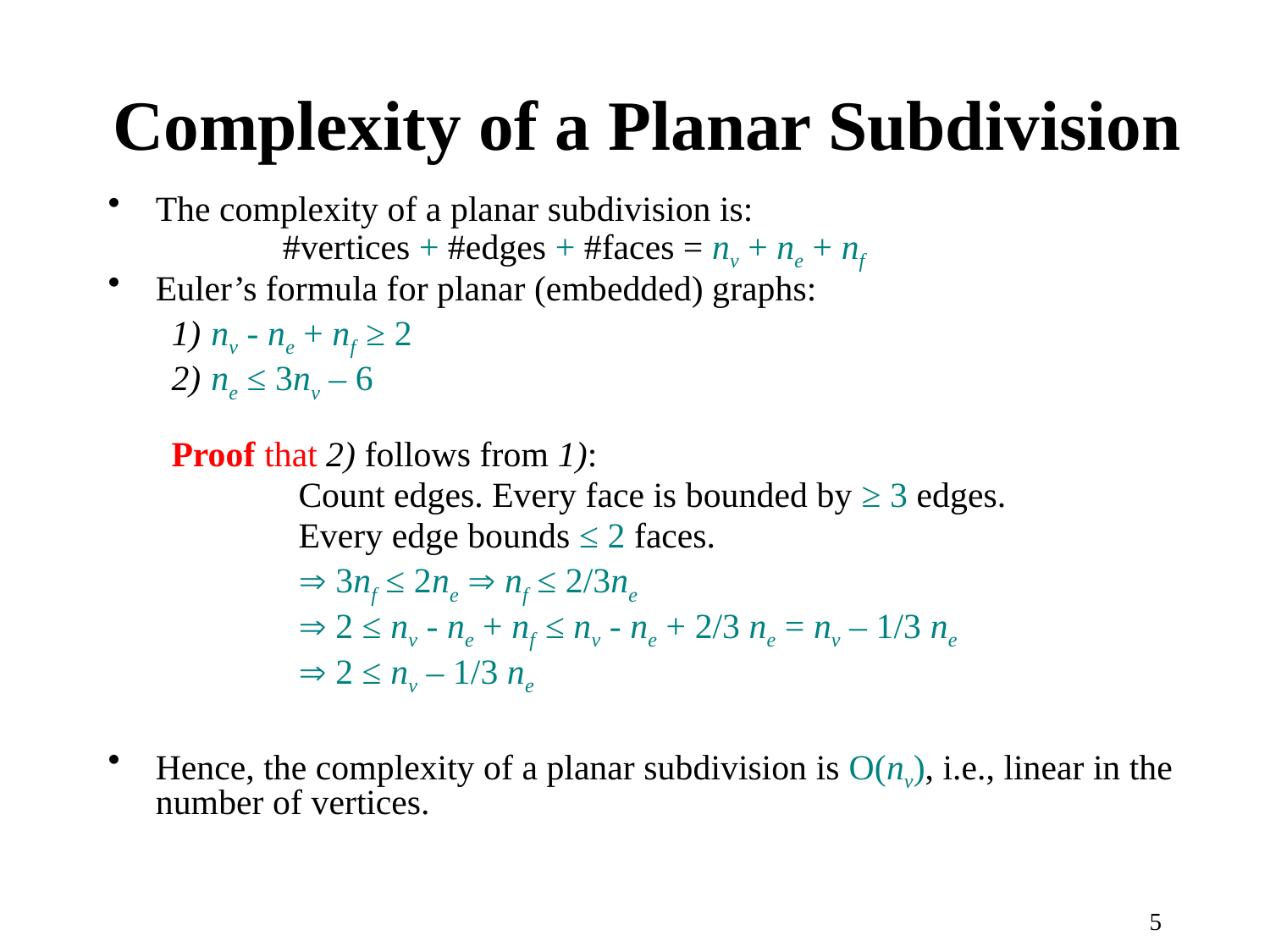

# Complexity of a Planar Subdivision
The complexity of a planar subdivision is:
	#vertices + #edges + #faces = nv + ne + nf
Euler’s formula for planar (embedded) graphs:
nv - ne + nf  ≥ 2
ne ≤ 3nv – 6
Proof that 2) follows from 1):
	Count edges. Every face is bounded by ≥ 3 edges.
	Every edge bounds ≤ 2 faces.
	⇒ 3nf ≤ 2ne ⇒ nf ≤ 2/3ne
	⇒ 2 ≤ nv - ne + nf  ≤ nv - ne + 2/3 ne = nv – 1/3 ne
	⇒ 2 ≤ nv – 1/3 ne

Hence, the complexity of a planar subdivision is O(nv), i.e., linear in the number of vertices.

5